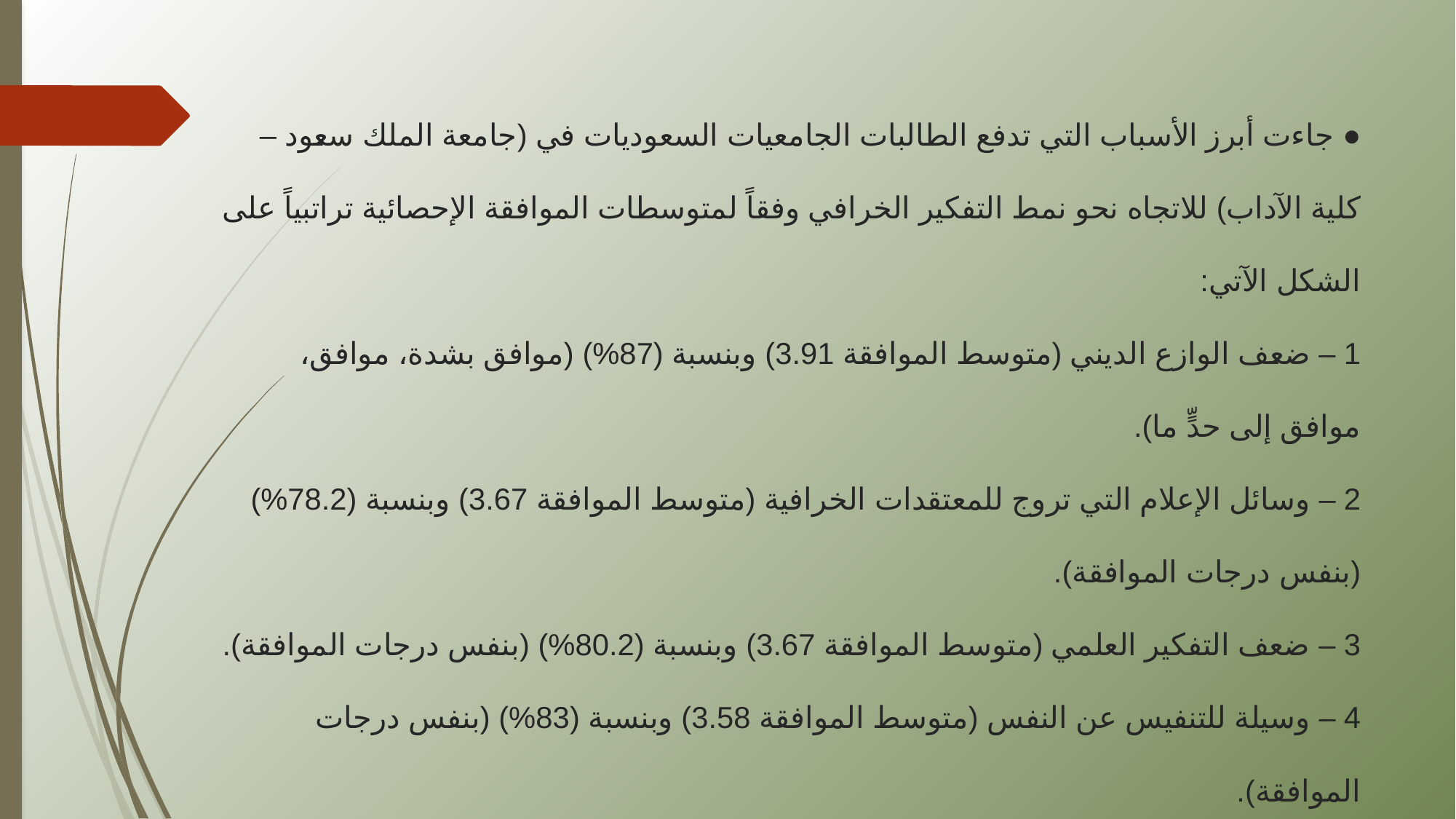

# ● جاءت أبرز الأسباب التي تدفع الطالبات الجامعيات السعوديات في (جامعة الملك سعود – كلية الآداب) للاتجاه نحو نمط التفكير الخرافي وفقاً لمتوسطات الموافقة الإحصائية تراتبياً على الشكل الآتي: 1 – ضعف الوازع الديني (متوسط الموافقة 3.91) وبنسبة (87%) (موافق بشدة، موافق، موافق إلى حدٍّ ما). 2 – وسائل الإعلام التي تروج للمعتقدات الخرافية (متوسط الموافقة 3.67) وبنسبة (78.2%) (بنفس درجات الموافقة). 3 – ضعف التفكير العلمي (متوسط الموافقة 3.67) وبنسبة (80.2%) (بنفس درجات الموافقة). 4 – وسيلة للتنفيس عن النفس (متوسط الموافقة 3.58) وبنسبة (83%) (بنفس درجات الموافقة). .